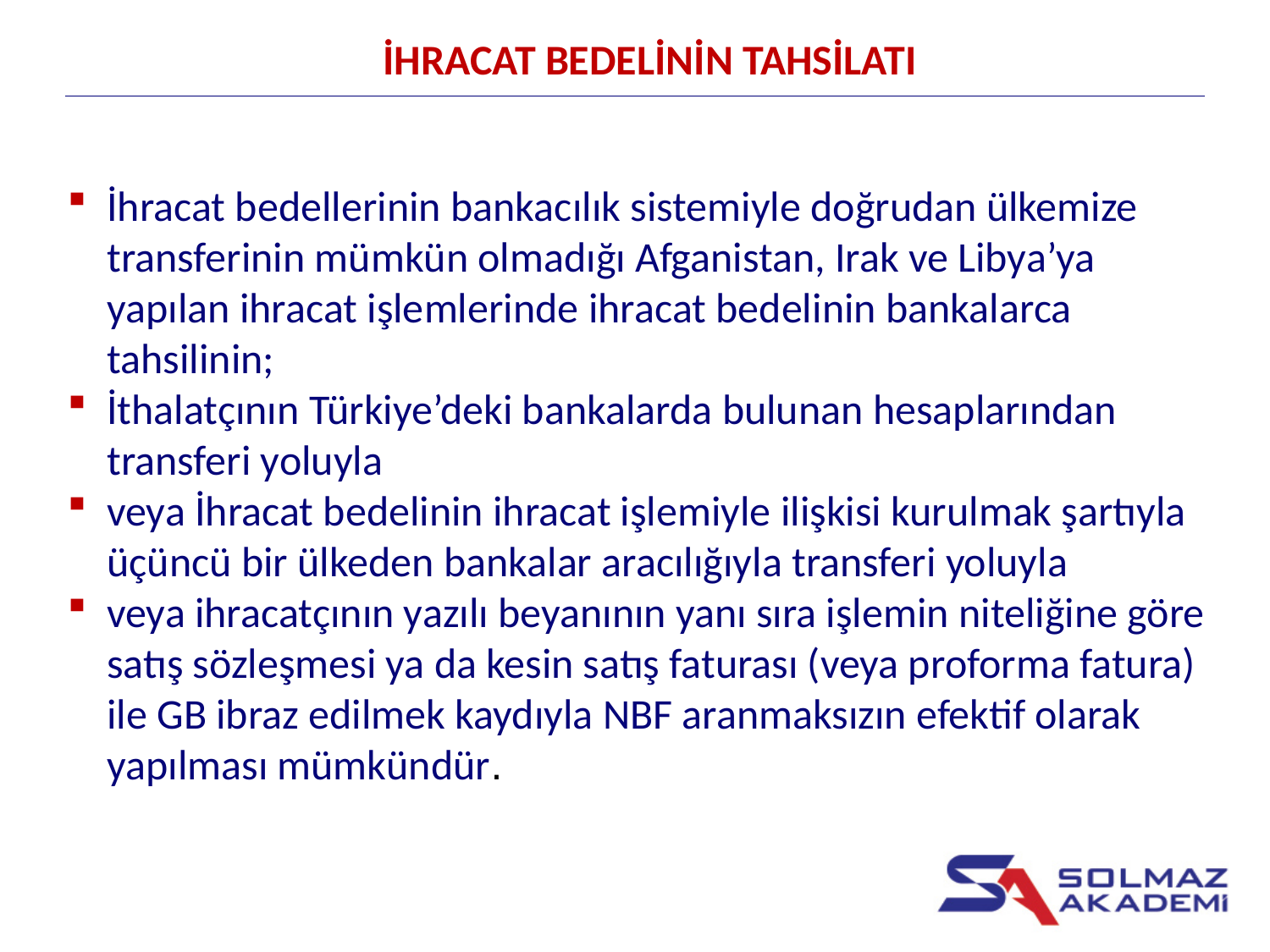

İHRACAT BEDELİNİN TAHSİLATI

İhracat bedellerinin bankacılık sistemiyle doğrudan ülkemize transferinin mümkün olmadığı Afganistan, Irak ve Libya’ya yapılan ihracat işlemlerinde ihracat bedelinin bankalarca tahsilinin;
İthalatçının Türkiye’deki bankalarda bulunan hesaplarından transferi yoluyla
veya İhracat bedelinin ihracat işlemiyle ilişkisi kurulmak şartıyla üçüncü bir ülkeden bankalar aracılığıyla transferi yoluyla
veya ihracatçının yazılı beyanının yanı sıra işlemin niteliğine göre satış sözleşmesi ya da kesin satış faturası (veya proforma fatura) ile GB ibraz edilmek kaydıyla NBF aranmaksızın efektif olarak yapılması mümkündür.